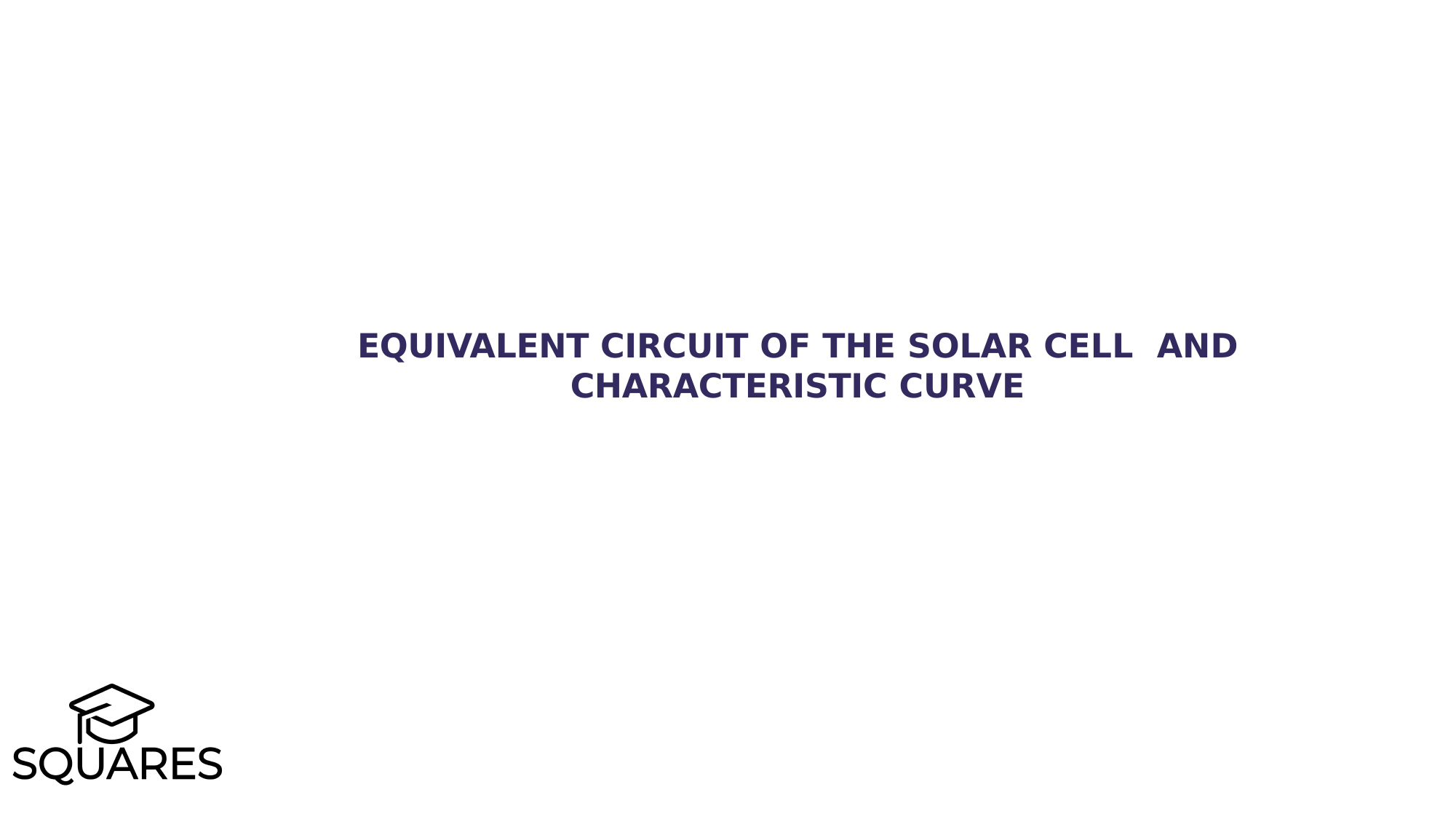

Equivalent circuit of the solar cell  and characteristic curve